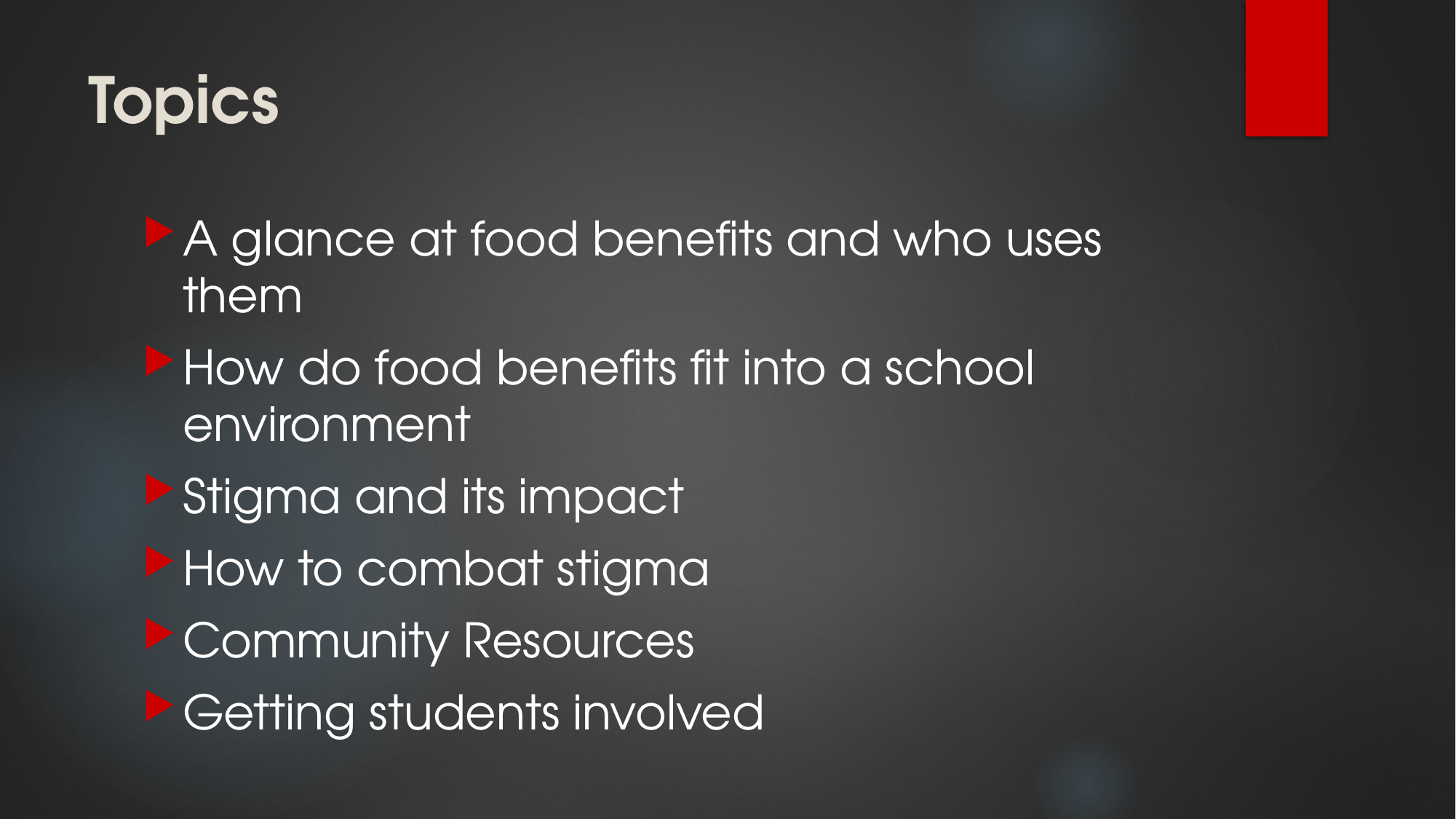

# Topics
A glance at food benefits and who uses them
How do food benefits fit into a school environment
Stigma and its impact
How to combat stigma
Community Resources
Getting students involved